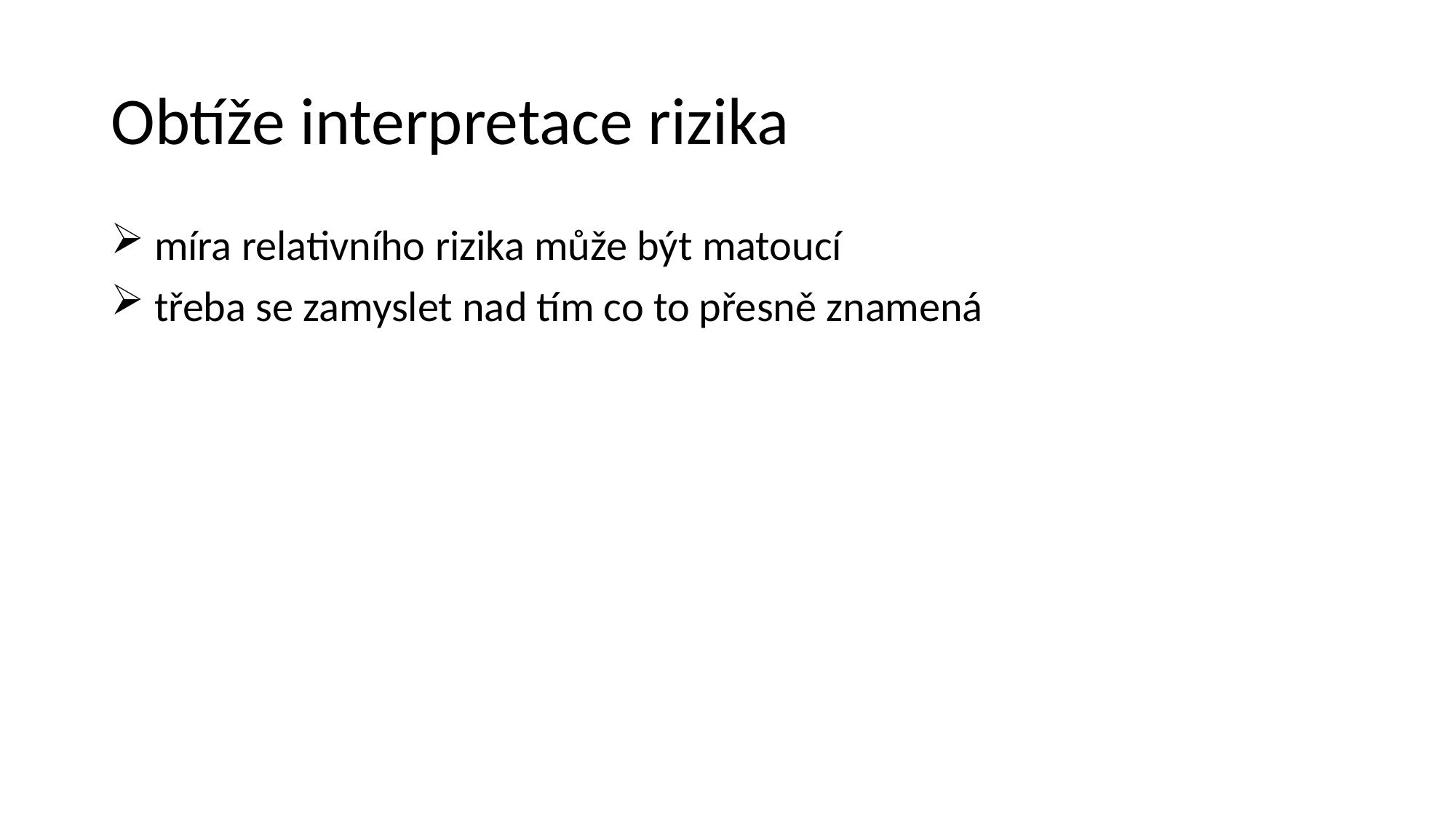

# Obtíže interpretace rizika
 míra relativního rizika může být matoucí
 třeba se zamyslet nad tím co to přesně znamená